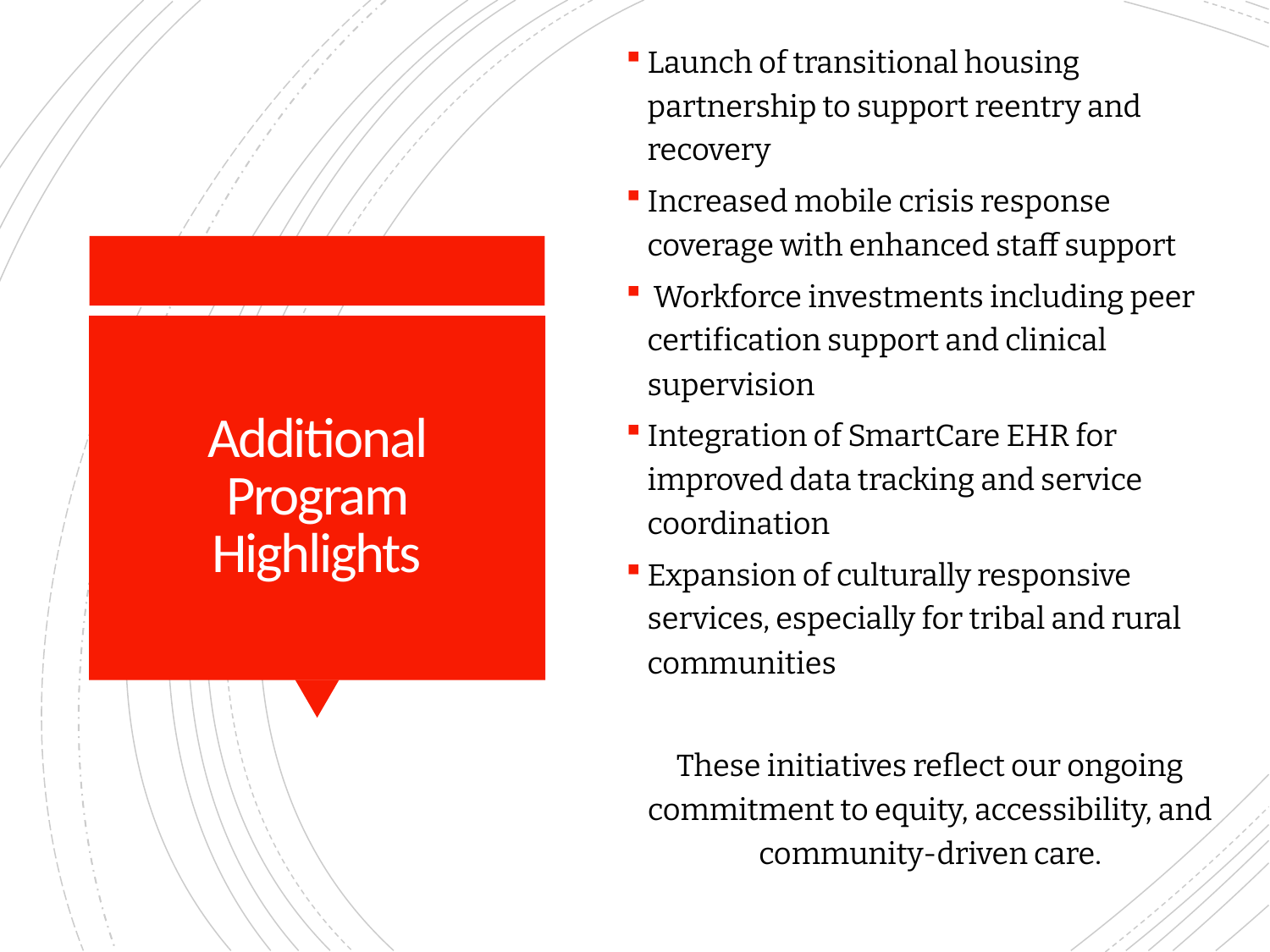

Launch of transitional housing partnership to support reentry and recovery
Increased mobile crisis response coverage with enhanced staff support
 Workforce investments including peer certification support and clinical supervision
Integration of SmartCare EHR for improved data tracking and service coordination
Expansion of culturally responsive services, especially for tribal and rural communities

These initiatives reflect our ongoing commitment to equity, accessibility, and community-driven care.

# Additional Program Highlights